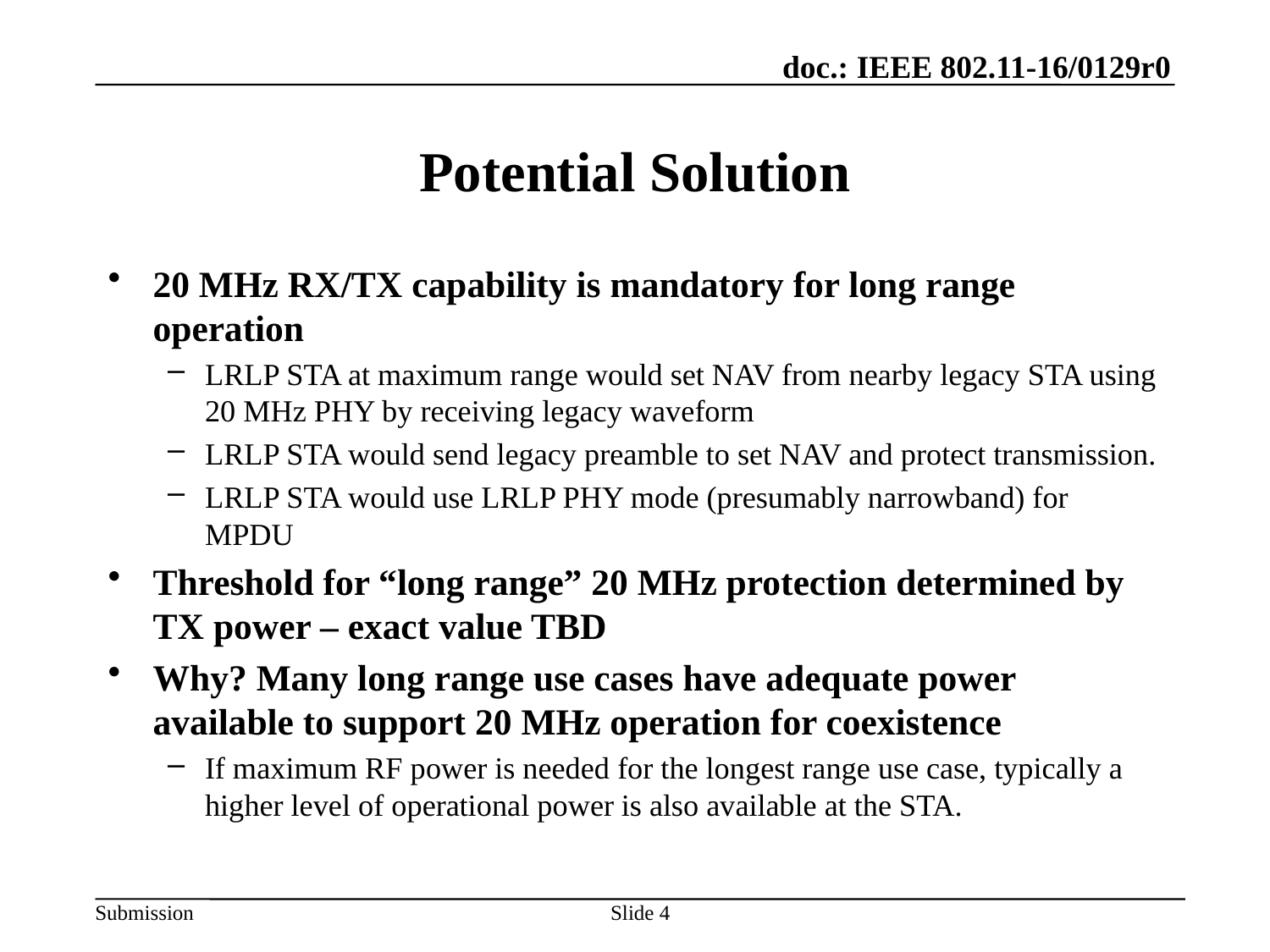

# Potential Solution
20 MHz RX/TX capability is mandatory for long range operation
LRLP STA at maximum range would set NAV from nearby legacy STA using 20 MHz PHY by receiving legacy waveform
LRLP STA would send legacy preamble to set NAV and protect transmission.
LRLP STA would use LRLP PHY mode (presumably narrowband) for MPDU
Threshold for “long range” 20 MHz protection determined by TX power – exact value TBD
Why? Many long range use cases have adequate power available to support 20 MHz operation for coexistence
If maximum RF power is needed for the longest range use case, typically a higher level of operational power is also available at the STA.
Slide 4